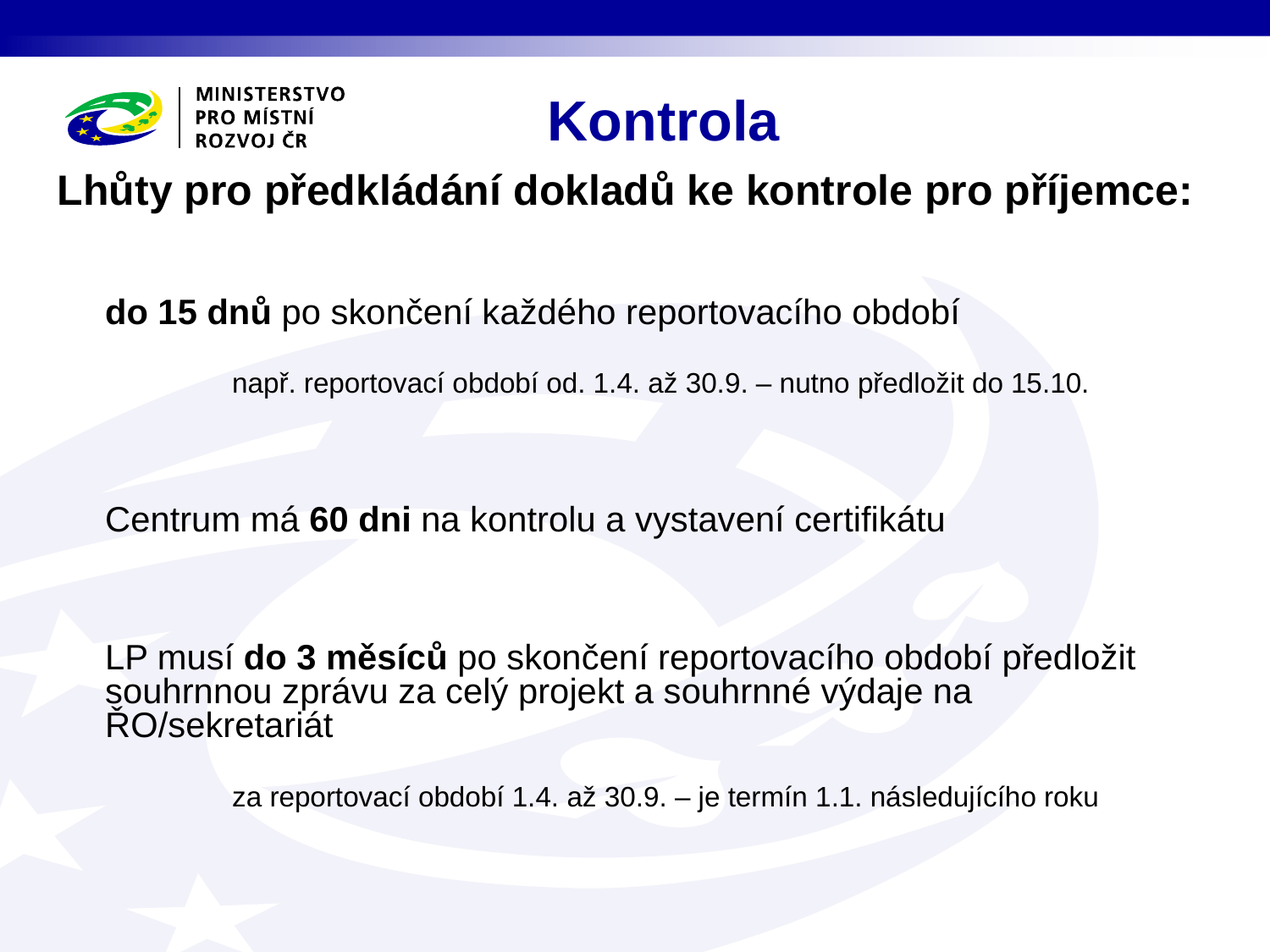

Kontrola
Lhůty pro předkládání dokladů ke kontrole pro příjemce:

	do 15 dnů po skončení každého reportovacího období
		např. reportovací období od. 1.4. až 30.9. – nutno předložit do 15.10.

	Centrum má 60 dni na kontrolu a vystavení certifikátu

	LP musí do 3 měsíců po skončení reportovacího období předložit souhrnnou zprávu za celý projekt a souhrnné výdaje na ŘO/sekretariát
		za reportovací období 1.4. až 30.9. – je termín 1.1. následujícího roku